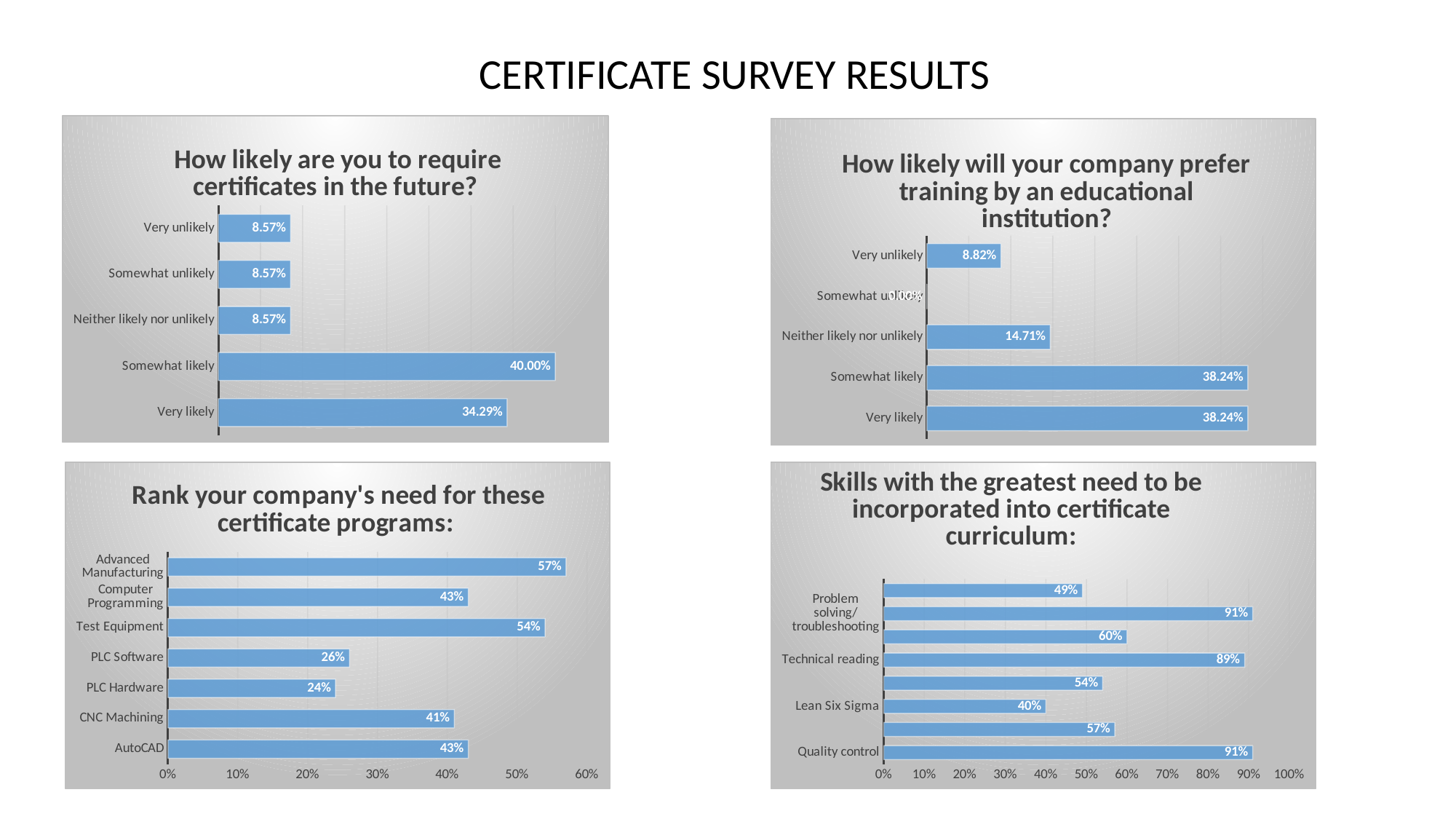

CERTIFICATE SURVEY RESULTS

### Chart: How likely are you to require certificates in the future?

| Category |  |
|---|---|
| Very likely | 0.3429 |
| Somewhat likely | 0.4 |
| Neither likely nor unlikely | 0.0857 |
| Somewhat unlikely | 0.0857 |
| Very unlikely | 0.0857 |

### Chart: How likely will your company prefer training by an educational institution?

| Category |  |
|---|---|
| Very likely | 0.3824 |
| Somewhat likely | 0.3824 |
| Neither likely nor unlikely | 0.1471 |
| Somewhat unlikely | 0.0 |
| Very unlikely | 0.0882 |

### Chart: Rank your company's need for these certificate programs:

| Category |  |
|---|---|
| AutoCAD | 0.43 |
| CNC Machining | 0.41 |
| PLC Hardware | 0.24 |
| PLC Software | 0.26 |
| Test Equipment | 0.54 |
| Computer Programming | 0.43 |
| Advanced Manufacturing | 0.57 |

### Chart: Skills with the greatest need to be incorporated into certificate curriculum:

| Category |  |
|---|---|
| Quality control | 0.91 |
| Safety (OSHA) | 0.57 |
| Lean Six Sigma | 0.4 |
| MS Office | 0.54 |
| Technical reading | 0.89 |
| Project management | 0.6 |
| Problem solving/troubleshooting | 0.91 |
| Advanced math | 0.49 |